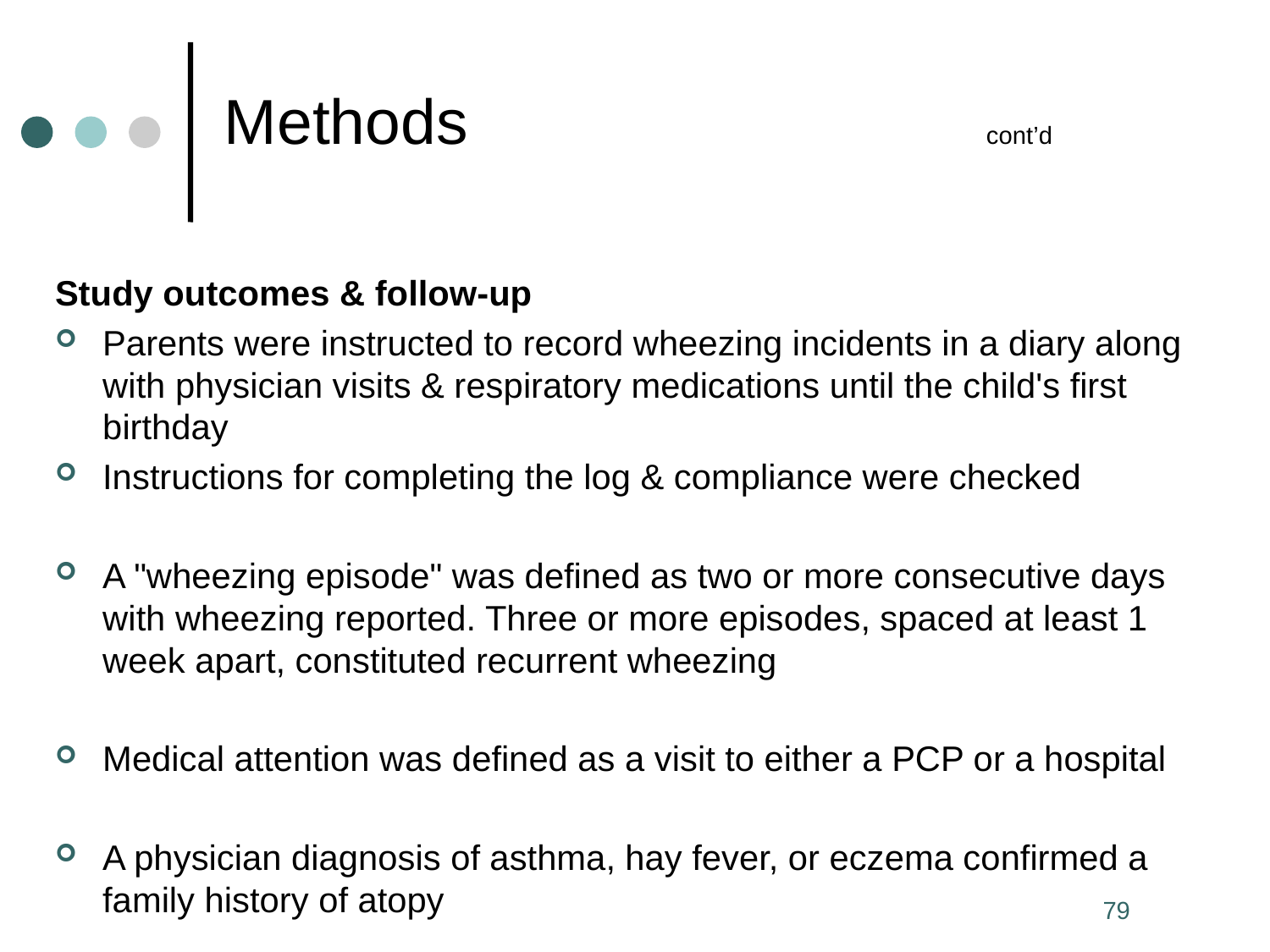

# Methods 				cont’d
Study outcomes & follow-up
Parents were instructed to record wheezing incidents in a diary along with physician visits & respiratory medications until the child's first birthday
Instructions for completing the log & compliance were checked

A "wheezing episode" was defined as two or more consecutive days with wheezing reported. Three or more episodes, spaced at least 1 week apart, constituted recurrent wheezing

Medical attention was defined as a visit to either a PCP or a hospital

A physician diagnosis of asthma, hay fever, or eczema confirmed a family history of atopy
79